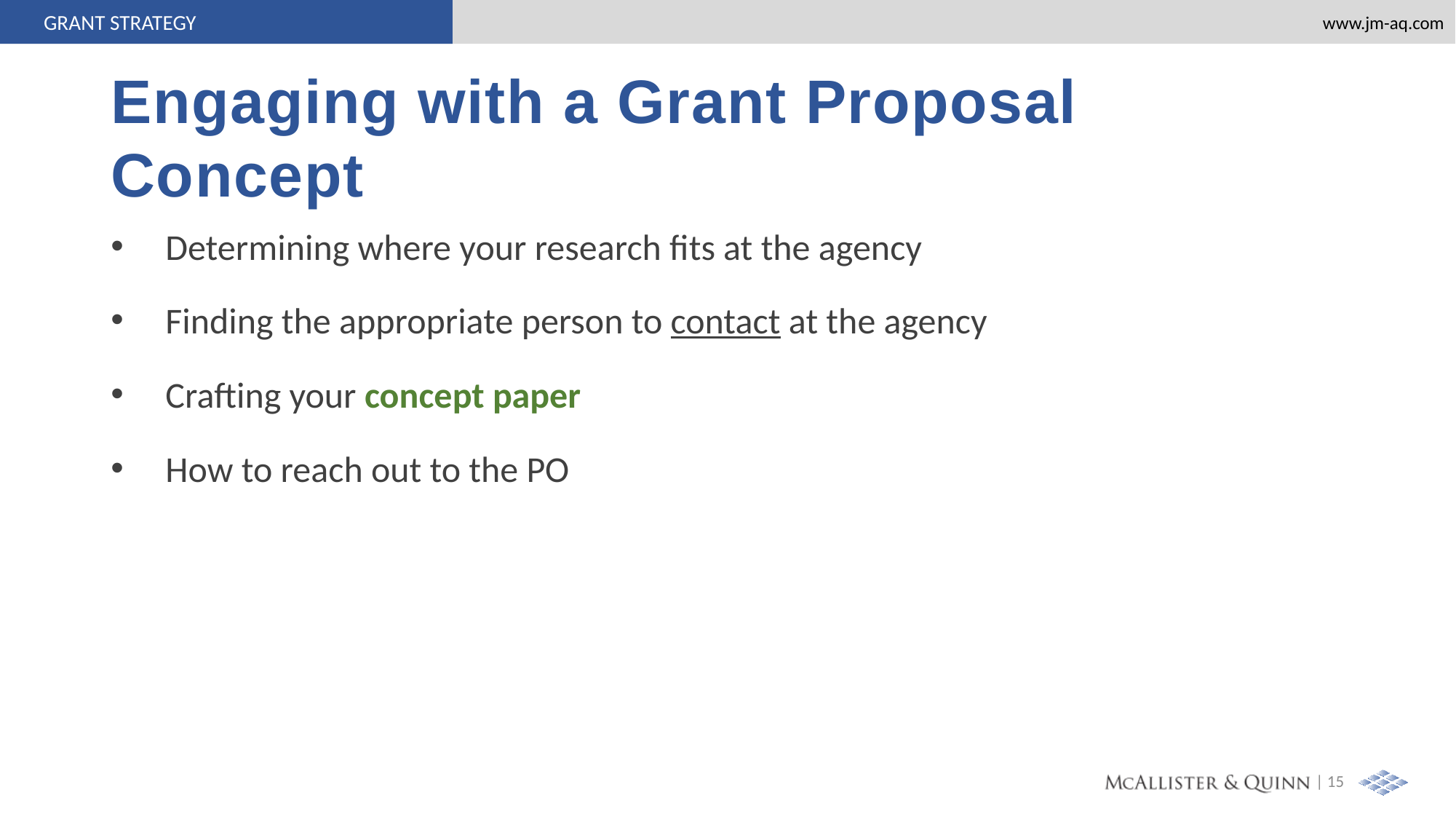

GRANT STRATEGY
# Engaging with a Grant Proposal Concept
Determining where your research fits at the agency
Finding the appropriate person to contact at the agency
Crafting your concept paper
How to reach out to the PO
| 15